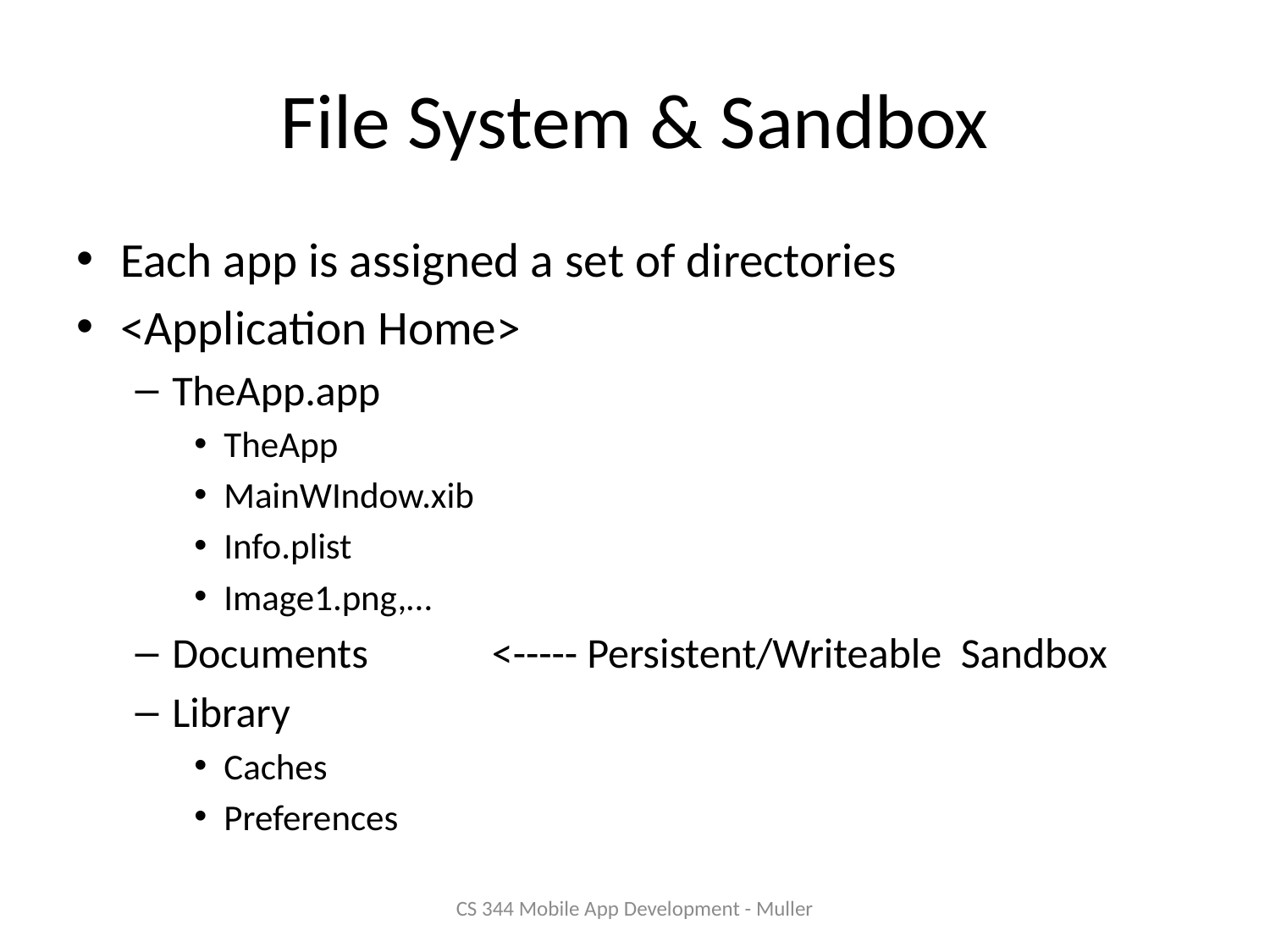

# File System & Sandbox
Each app is assigned a set of directories
<Application Home>
TheApp.app
TheApp
MainWIndow.xib
Info.plist
Image1.png,…
Documents             <----- Persistent/Writeable  Sandbox
Library
Caches
Preferences
CS 344 Mobile App Development - Muller